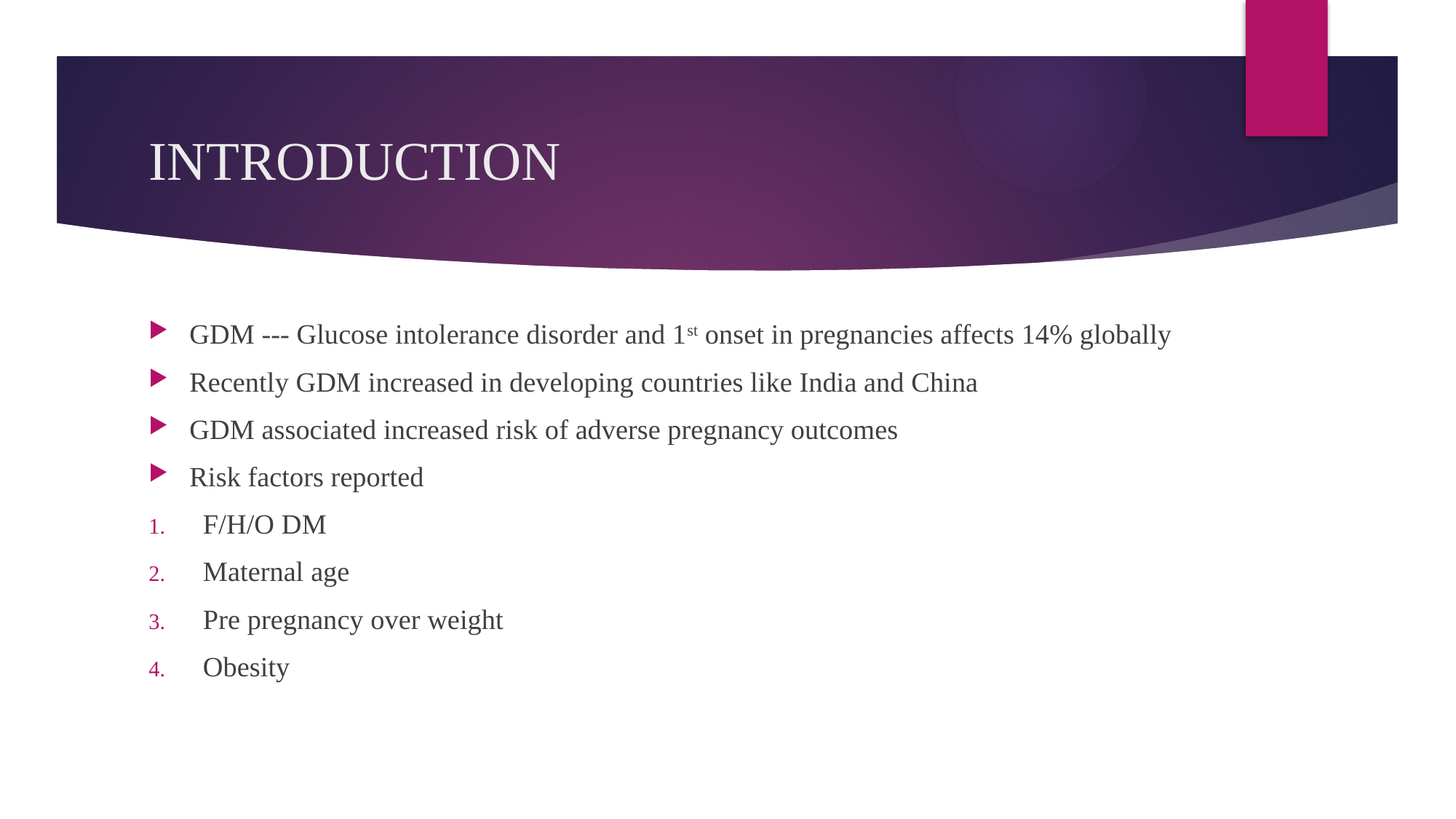

# INTRODUCTION
GDM --- Glucose intolerance disorder and 1st onset in pregnancies affects 14% globally
Recently GDM increased in developing countries like India and China
GDM associated increased risk of adverse pregnancy outcomes
Risk factors reported
F/H/O DM
Maternal age
Pre pregnancy over weight
Obesity